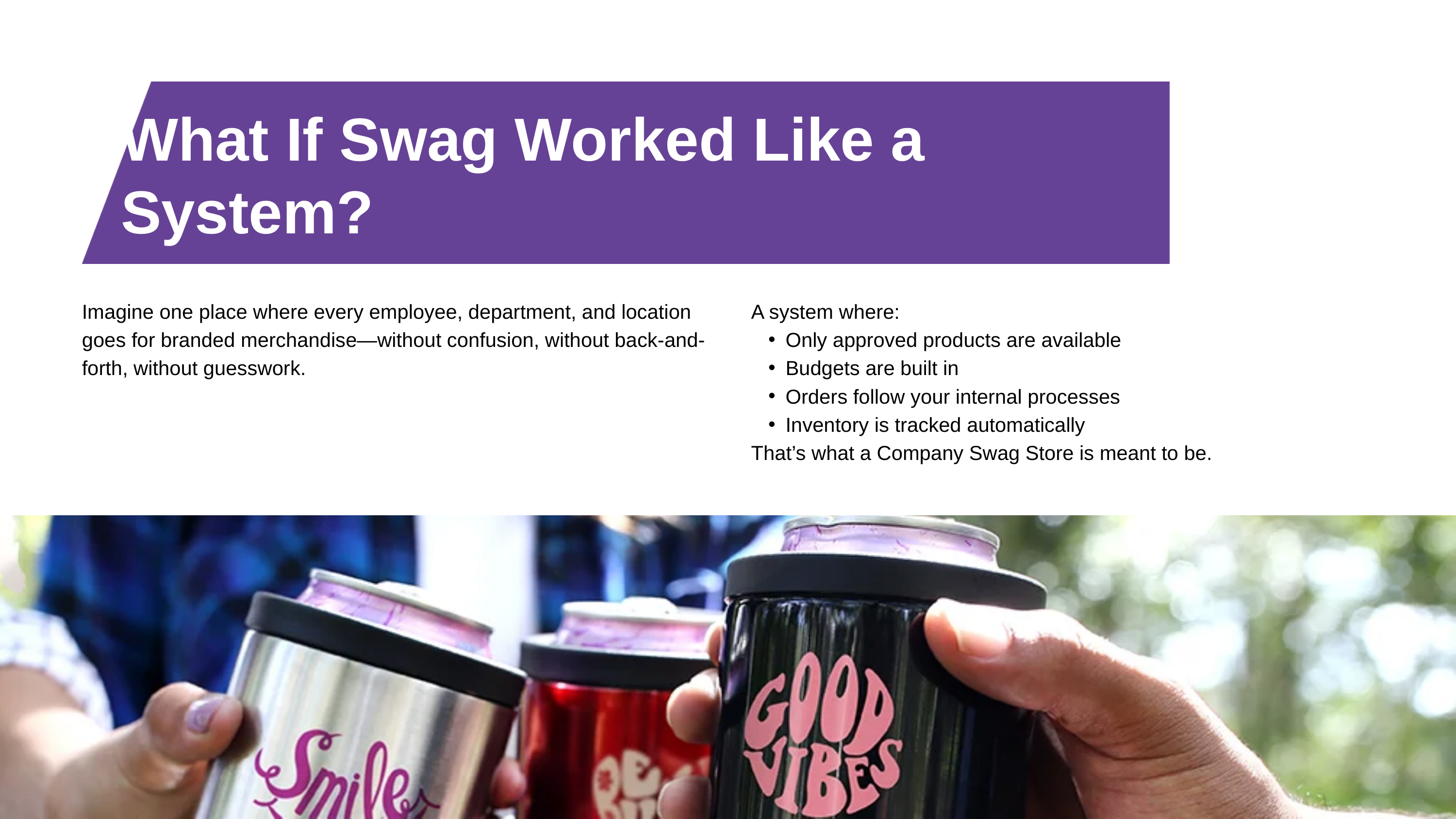

What If Swag Worked Like a System?
Imagine one place where every employee, department, and location goes for branded merchandise—without confusion, without back-and-forth, without guesswork.
A system where:
Only approved products are available
Budgets are built in
Orders follow your internal processes
Inventory is tracked automatically
That’s what a Company Swag Store is meant to be.